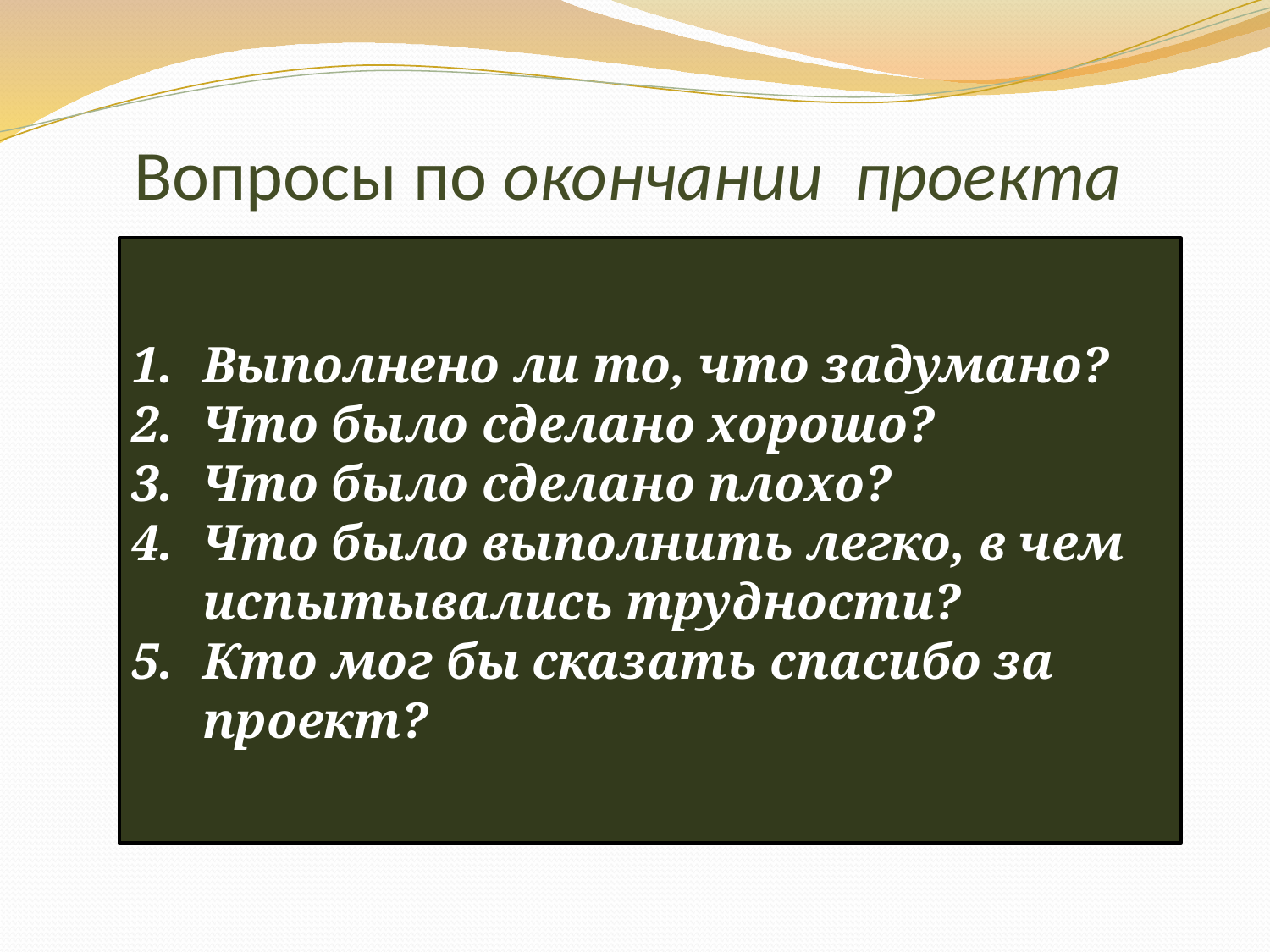

# Вопросы по окончании  проекта
Выполнено ли то, что задумано?
Что было сделано хорошо?
Что было сделано плохо?
Что было выполнить легко, в чем  испытывались трудности?
Кто мог бы сказать спасибо за проект?